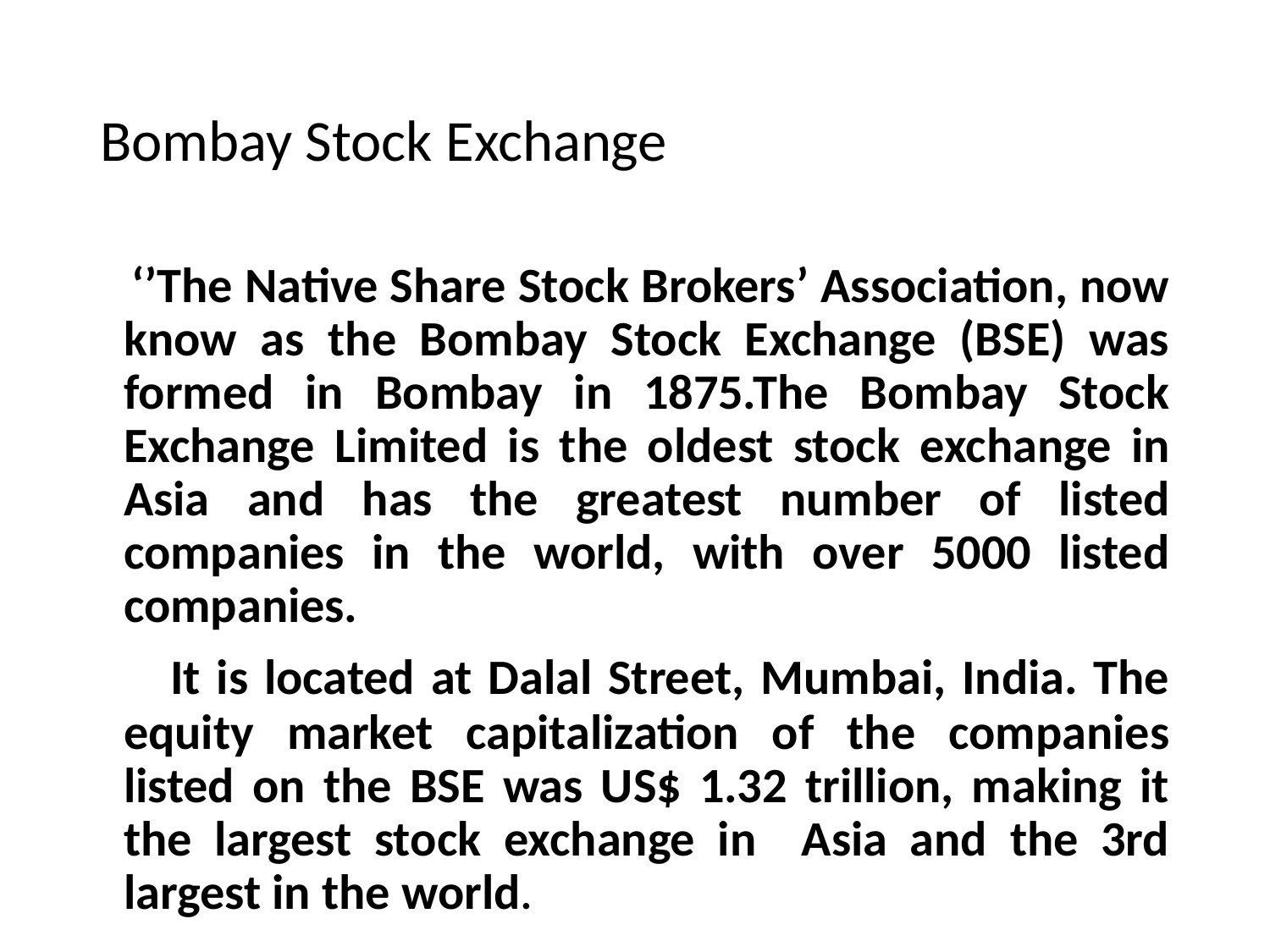

# Bombay Stock Exchange
   ‘’The Native Share Stock Brokers’ Association, now know as the Bombay Stock Exchange (BSE) was formed in Bombay in 1875.The Bombay Stock Exchange Limited is the oldest stock exchange in Asia and has the greatest number of listed companies in the world, with over 5000 listed companies.
    It is located at Dalal Street, Mumbai, India. The equity market capitalization of the companies listed on the BSE was US$ 1.32 trillion, making it the largest stock exchange in  Asia and the 3rd largest in the world.